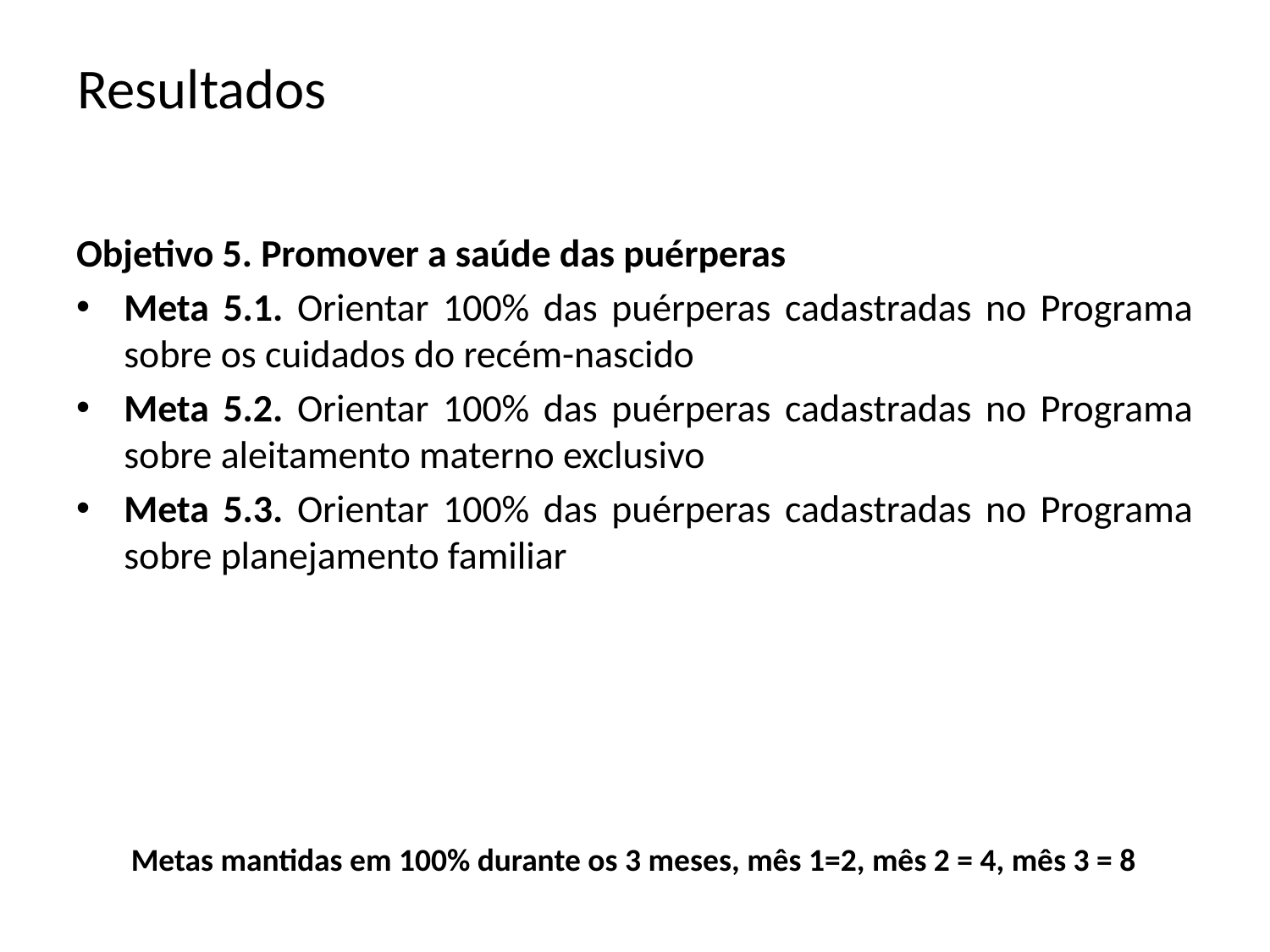

Resultados
Objetivo 5. Promover a saúde das puérperas
Meta 5.1. Orientar 100% das puérperas cadastradas no Programa sobre os cuidados do recém-nascido
Meta 5.2. Orientar 100% das puérperas cadastradas no Programa sobre aleitamento materno exclusivo
Meta 5.3. Orientar 100% das puérperas cadastradas no Programa sobre planejamento familiar

Metas mantidas em 100% durante os 3 meses, mês 1=2, mês 2 = 4, mês 3 = 8